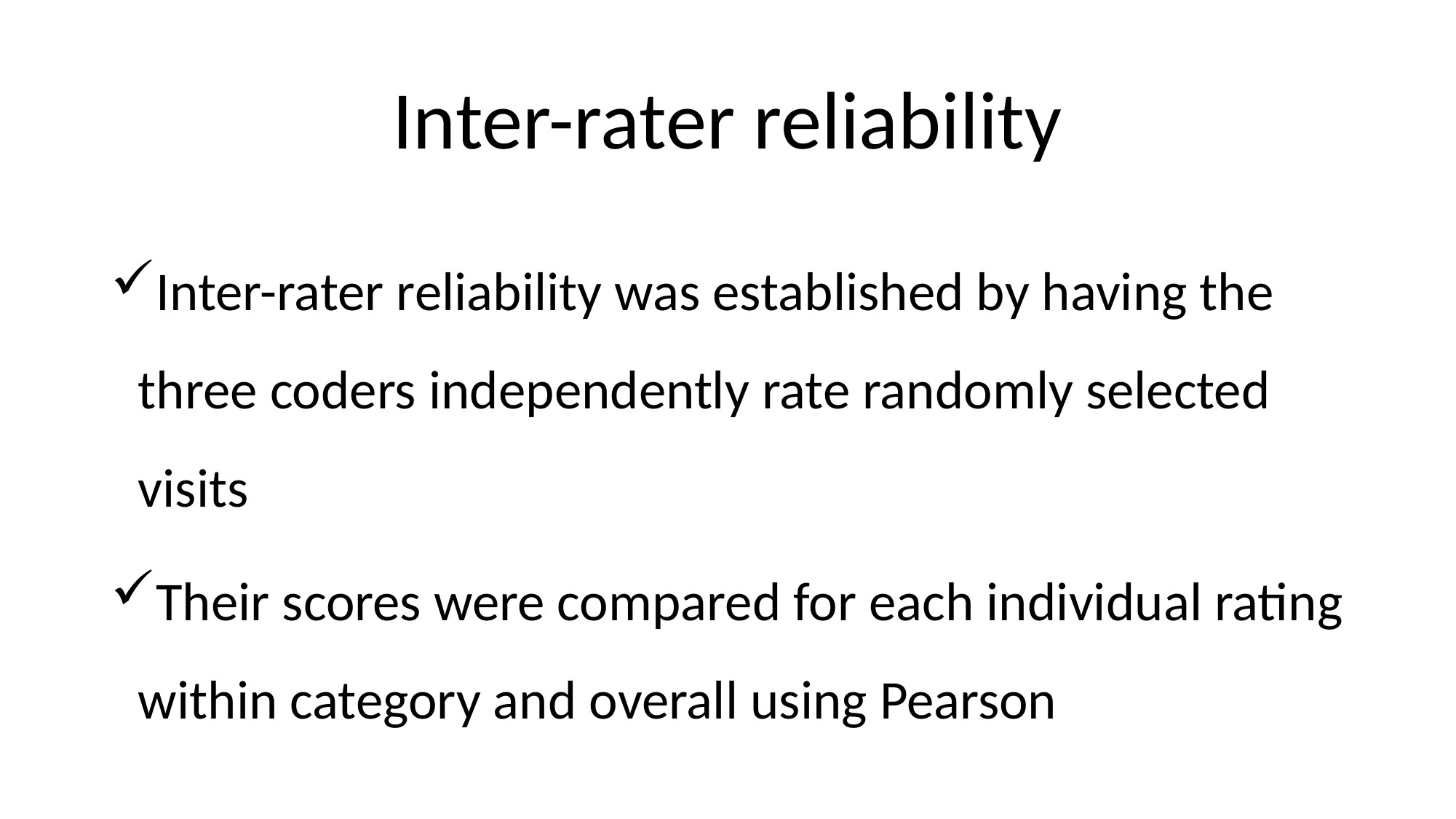

# Inter-rater reliability
Inter-rater reliability was established by having the three coders independently rate randomly selected visits
Their scores were compared for each individual rating within category and overall using Pearson